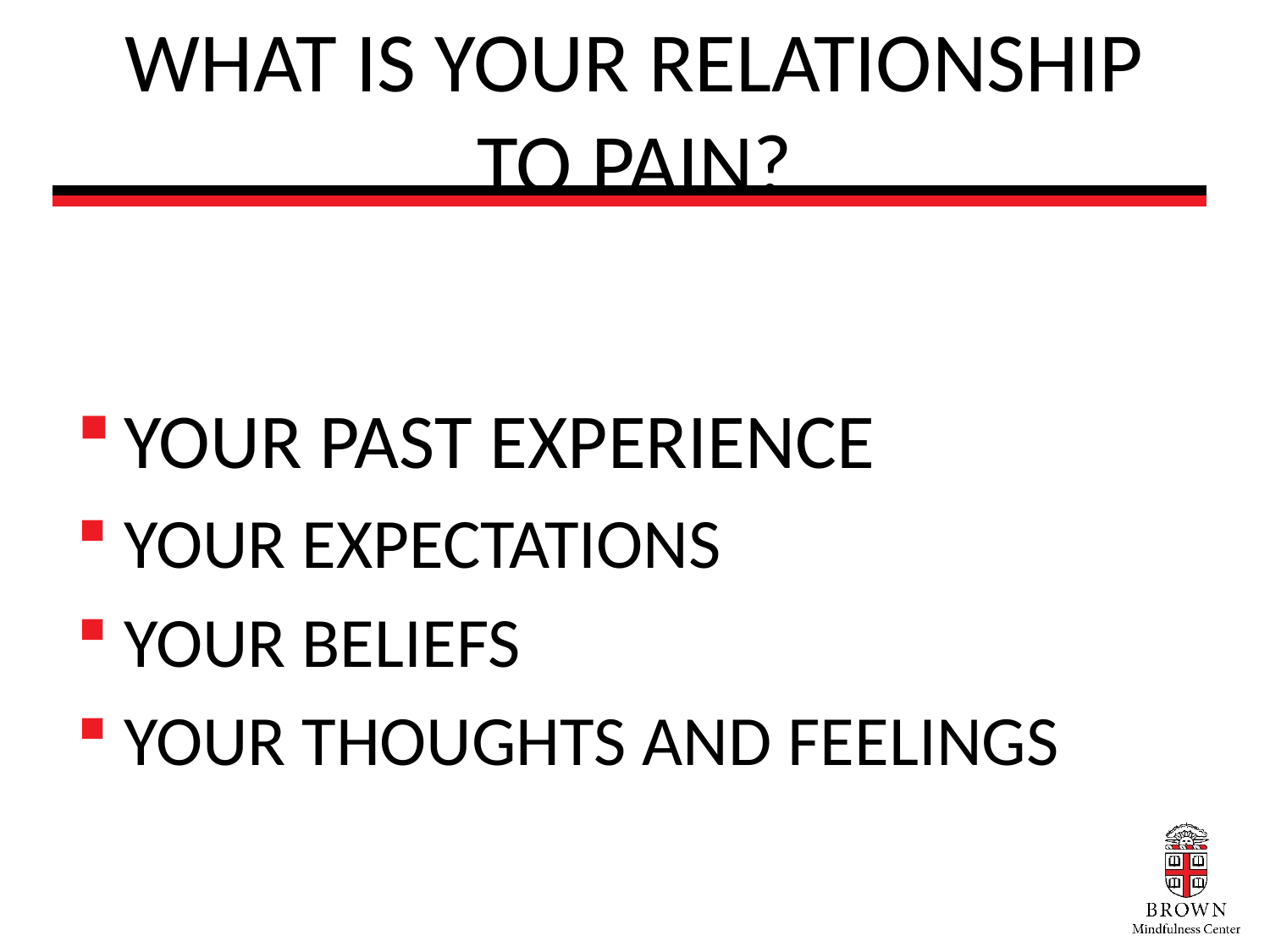

# WHAT IS YOUR RELATIONSHIP TO PAIN?

YOUR PAST EXPERIENCE
YOUR EXPECTATIONS
YOUR BELIEFS
YOUR THOUGHTS AND FEELINGS